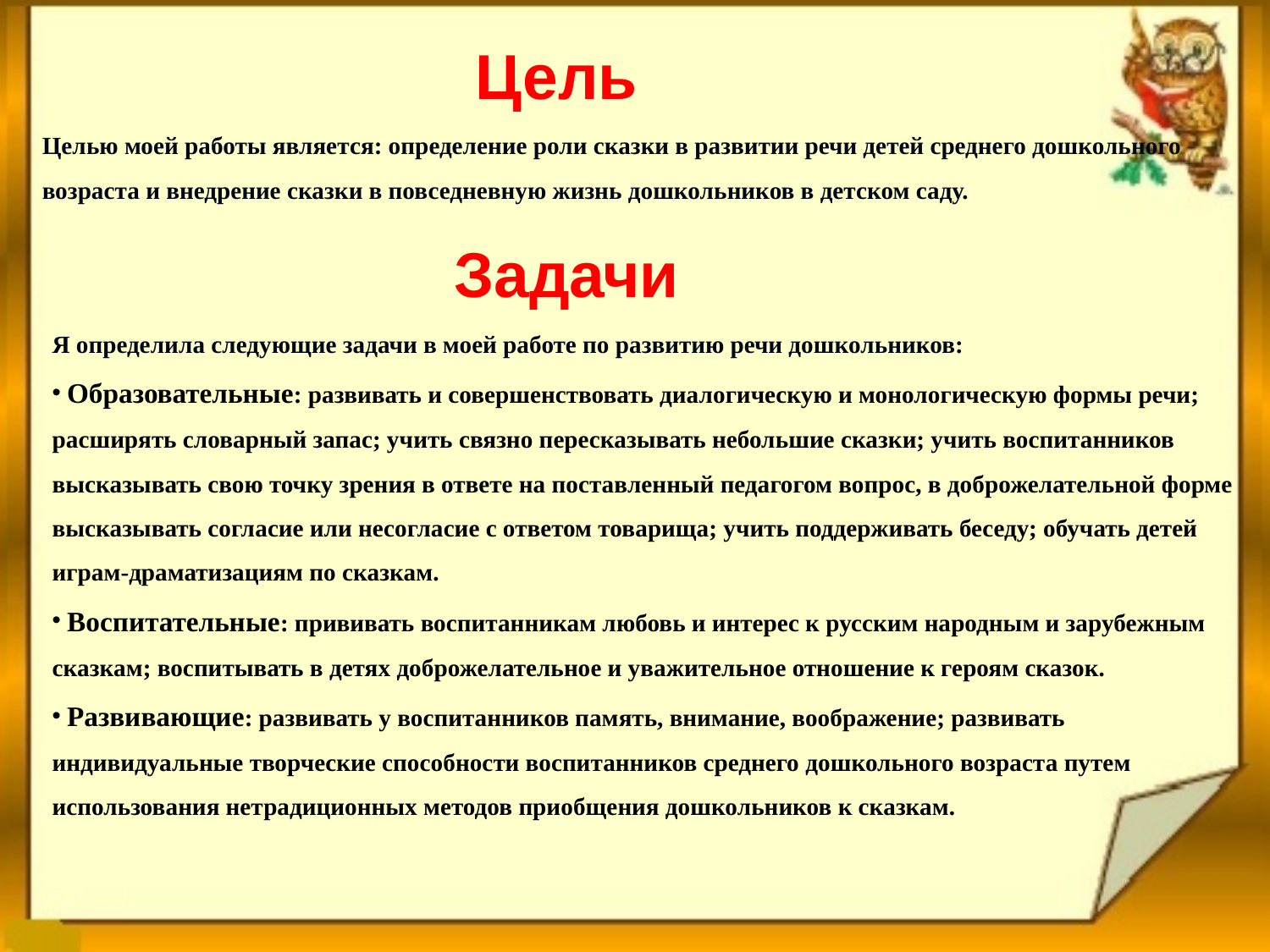

Цель
Целью моей работы является: определение роли сказки в развитии речи детей среднего дошкольного возраста и внедрение сказки в повседневную жизнь дошкольников в детском саду.

Задачи
Я определила следующие задачи в моей работе по развитию речи дошкольников:
 Образовательные: развивать и совершенствовать диалогическую и монологическую формы речи; расширять словарный запас; учить связно пересказывать небольшие сказки; учить воспитанников высказывать свою точку зрения в ответе на поставленный педагогом вопрос, в доброжелательной форме высказывать согласие или несогласие с ответом товарища; учить поддерживать беседу; обучать детей играм-драматизациям по сказкам.
 Воспитательные: прививать воспитанникам любовь и интерес к русским народным и зарубежным сказкам; воспитывать в детях доброжелательное и уважительное отношение к героям сказок.
 Развивающие: развивать у воспитанников память, внимание, воображение; развивать индивидуальные творческие способности воспитанников среднего дошкольного возраста путем использования нетрадиционных методов приобщения дошкольников к сказкам.